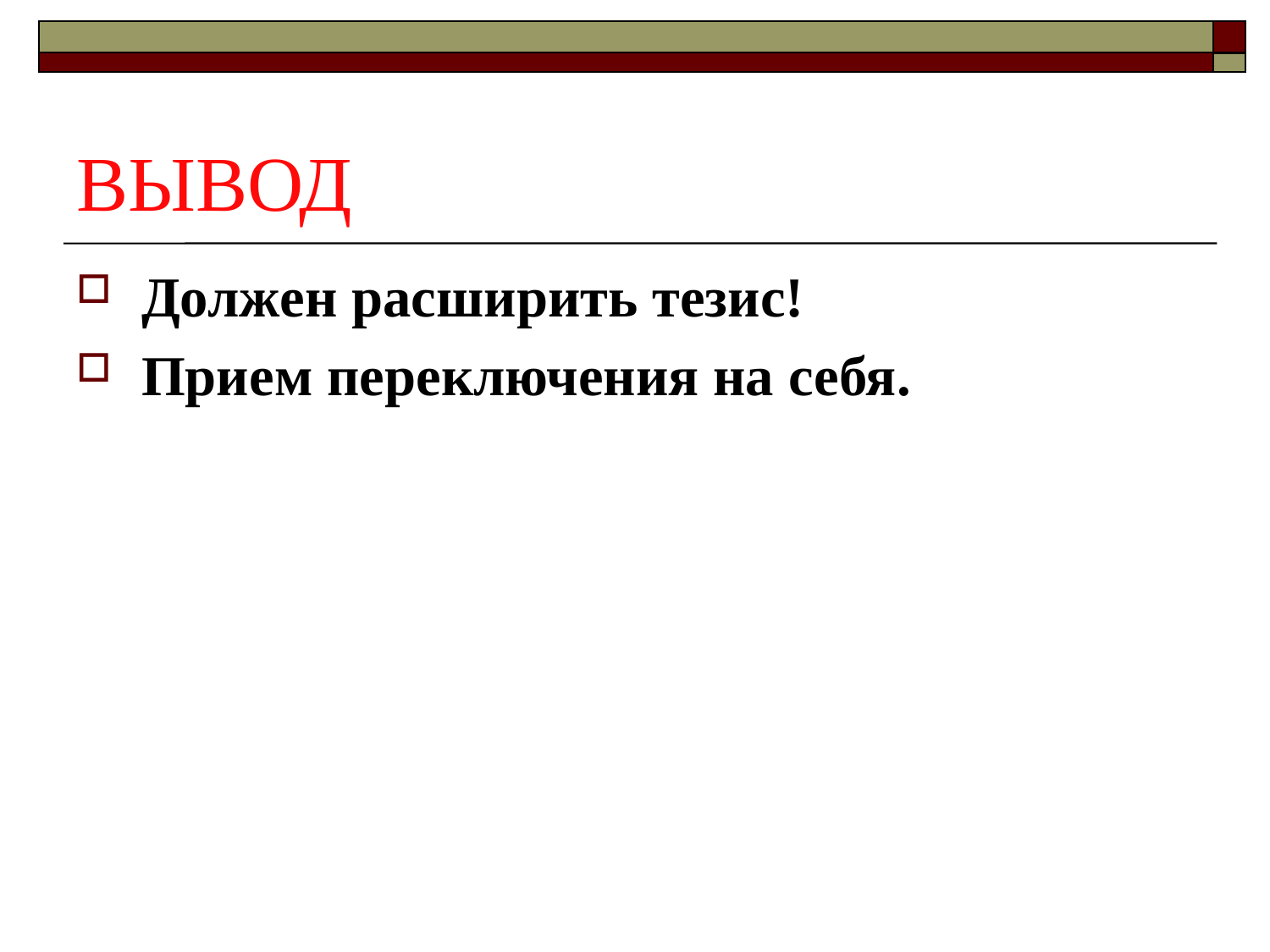

# ВЫВОД
Должен расширить тезис!
Прием переключения на себя.